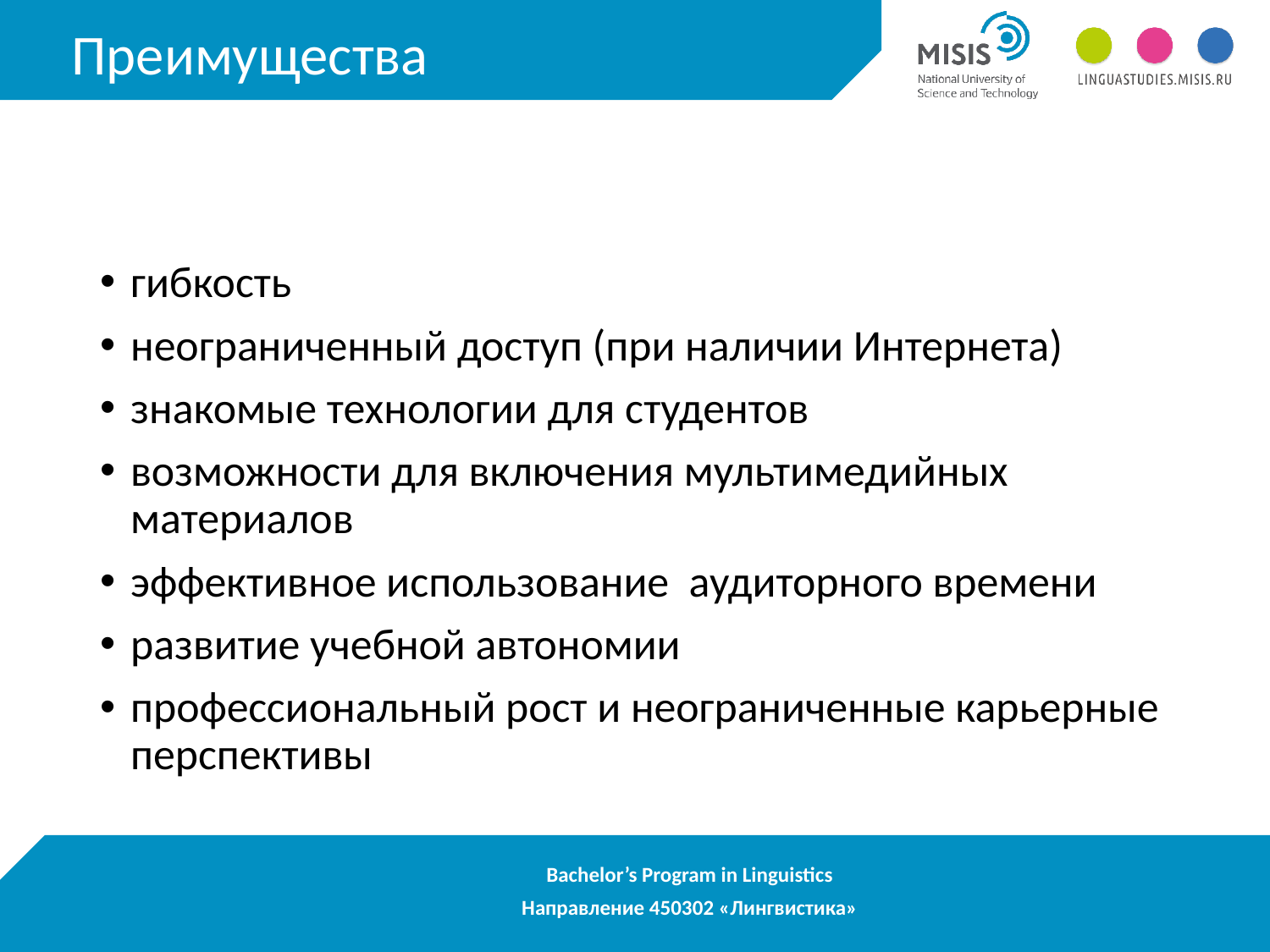

# Преимущества
гибкость
неограниченный доступ (при наличии Интернета)
знакомые технологии для студентов
возможности для включения мультимедийных материалов
эффективное использование  аудиторного времени
развитие учебной автономии
профессиональный рост и неограниченные карьерные перспективы